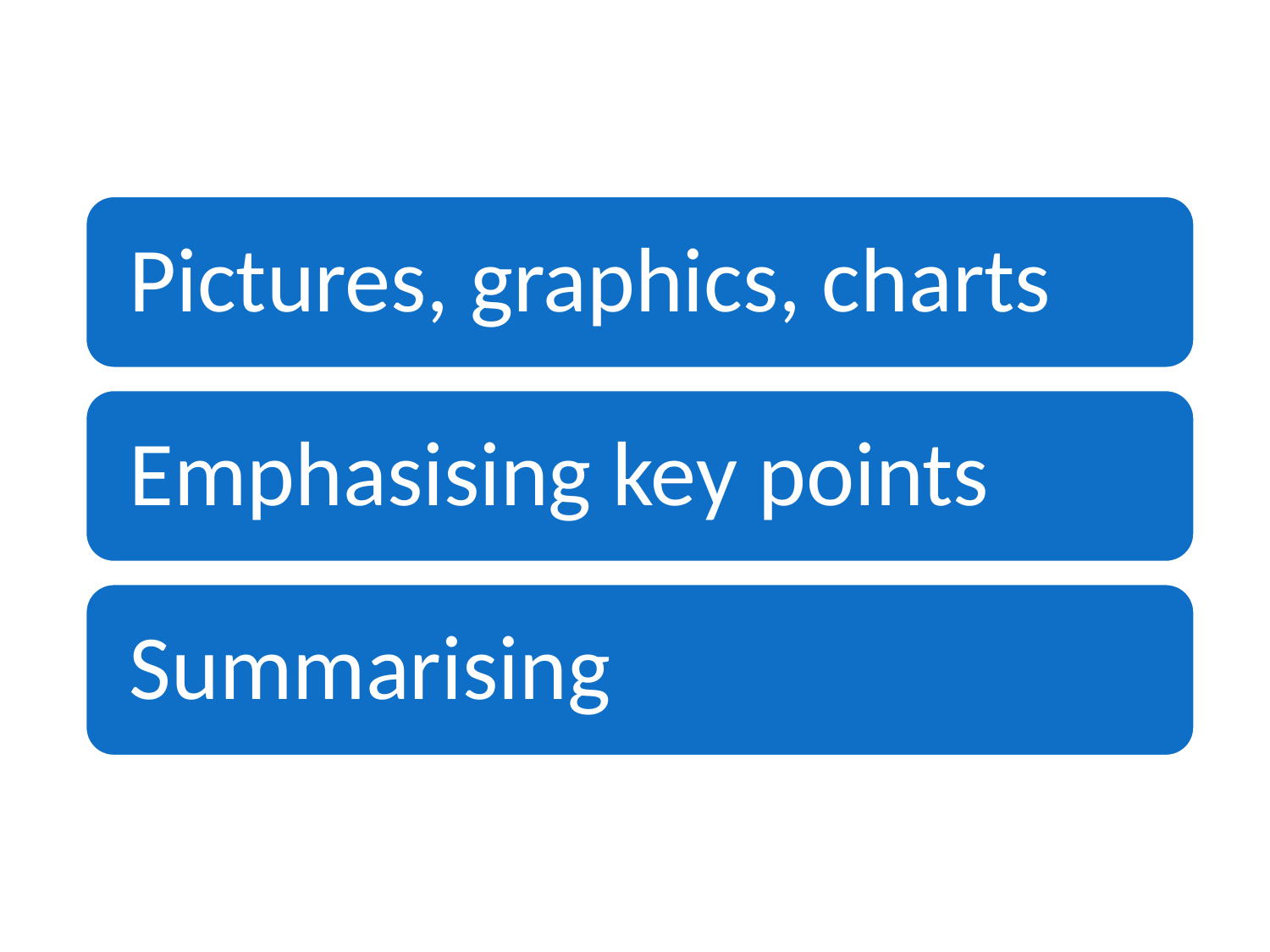

Pictures, graphics, charts
Emphasising key points
Summarising